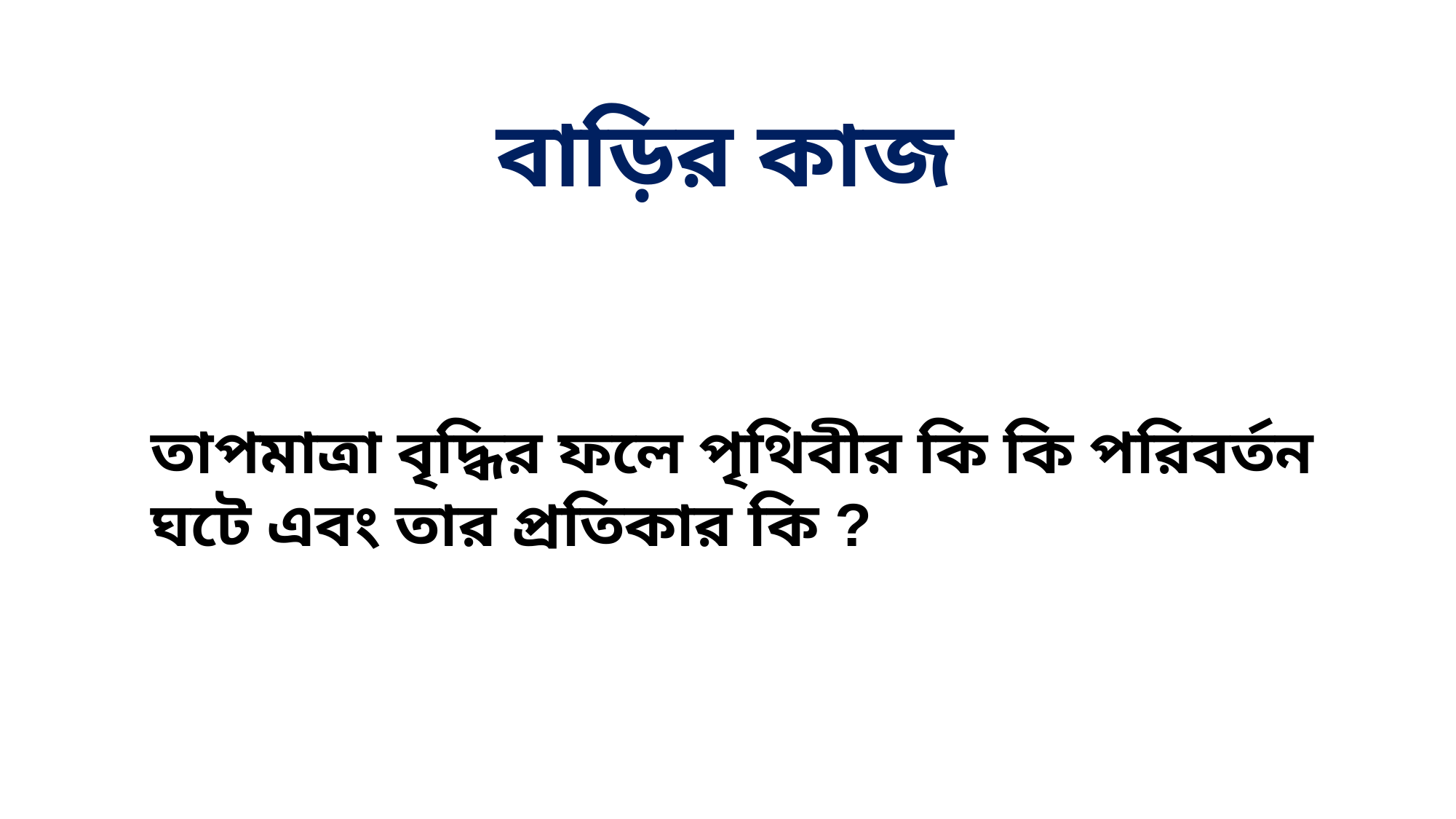

বাড়ির কাজ

তাপমাত্রা বৃদ্ধির ফলে পৃথিবীর কি কি পরিবর্তন ঘটে এবং তার প্রতিকার কি ?